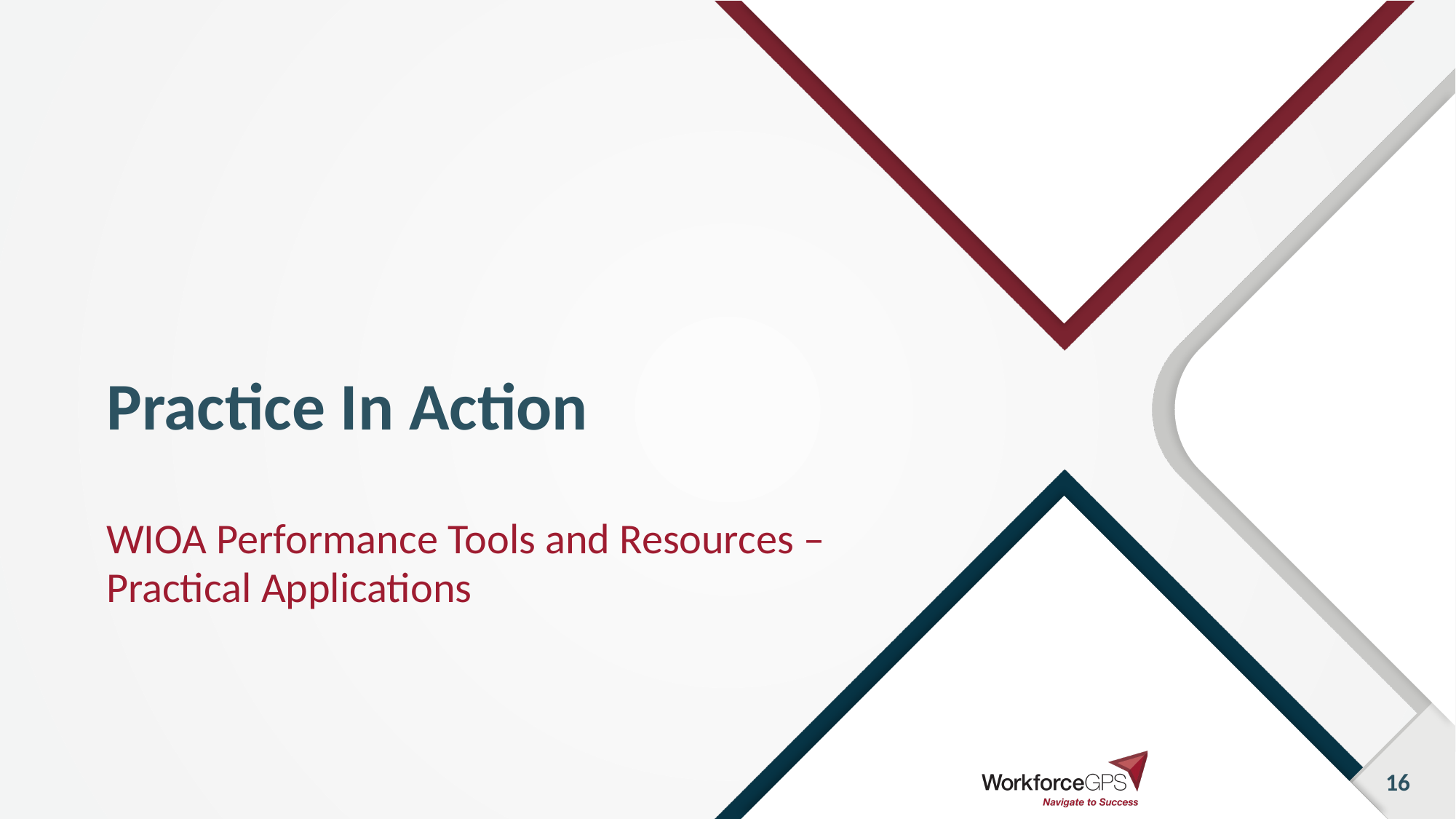

# Practice In Action
WIOA Performance Tools and Resources – Practical Applications
16